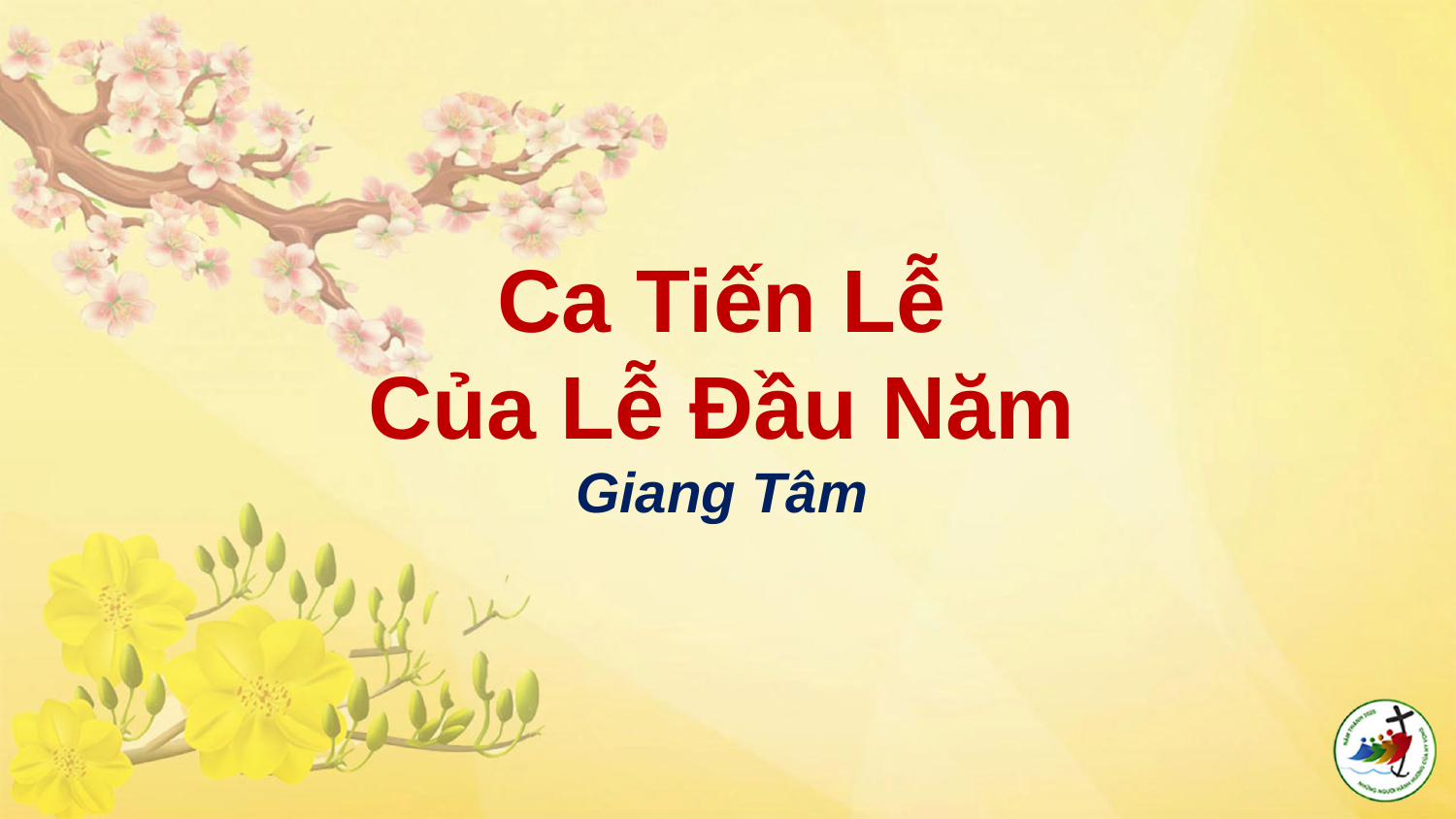

# Ca Tiến Lễ Của Lễ Đầu Năm Giang Tâm